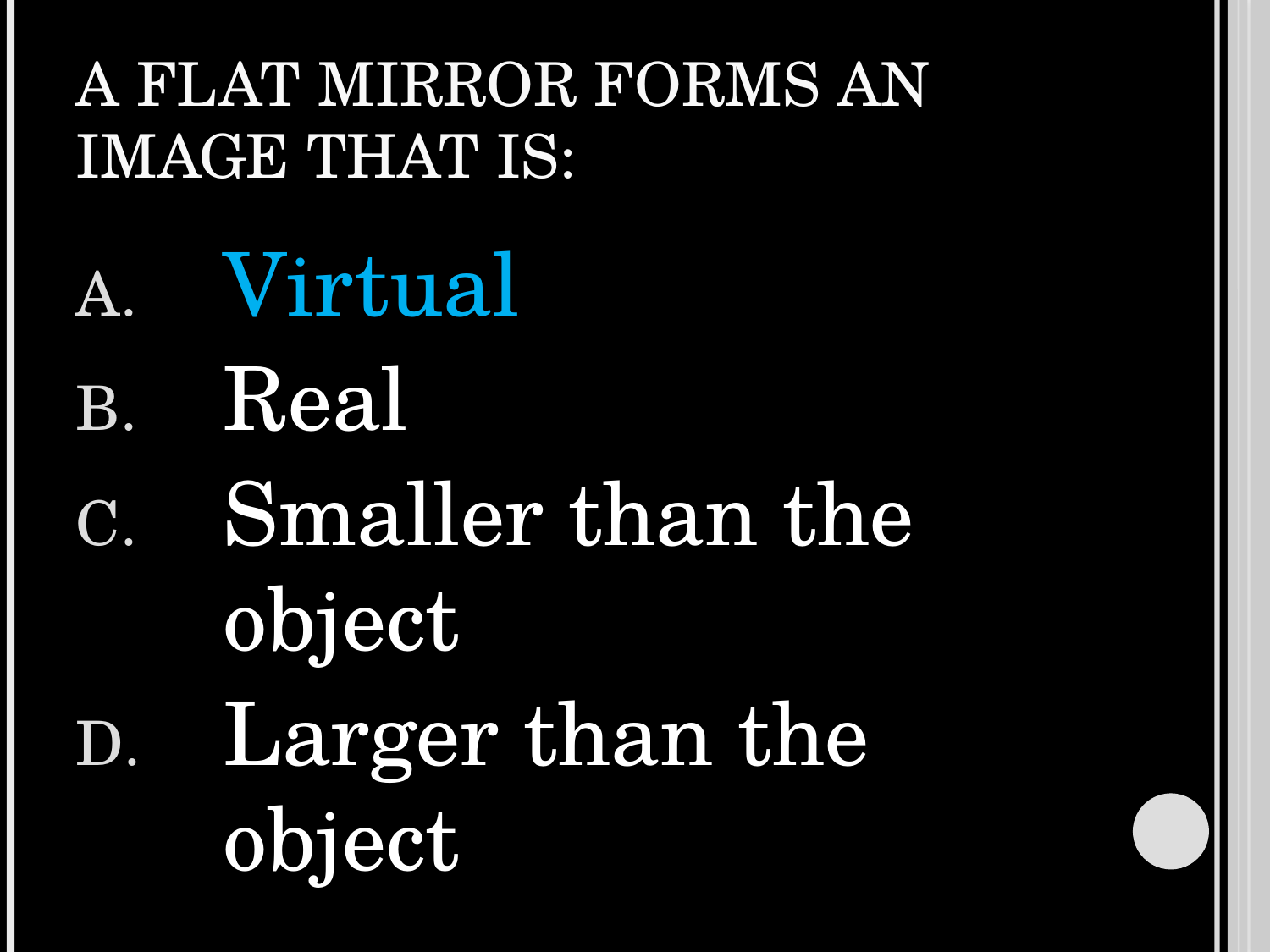

# A flat mirror forms an image that is:
Virtual
Real
Smaller than the object
Larger than the object